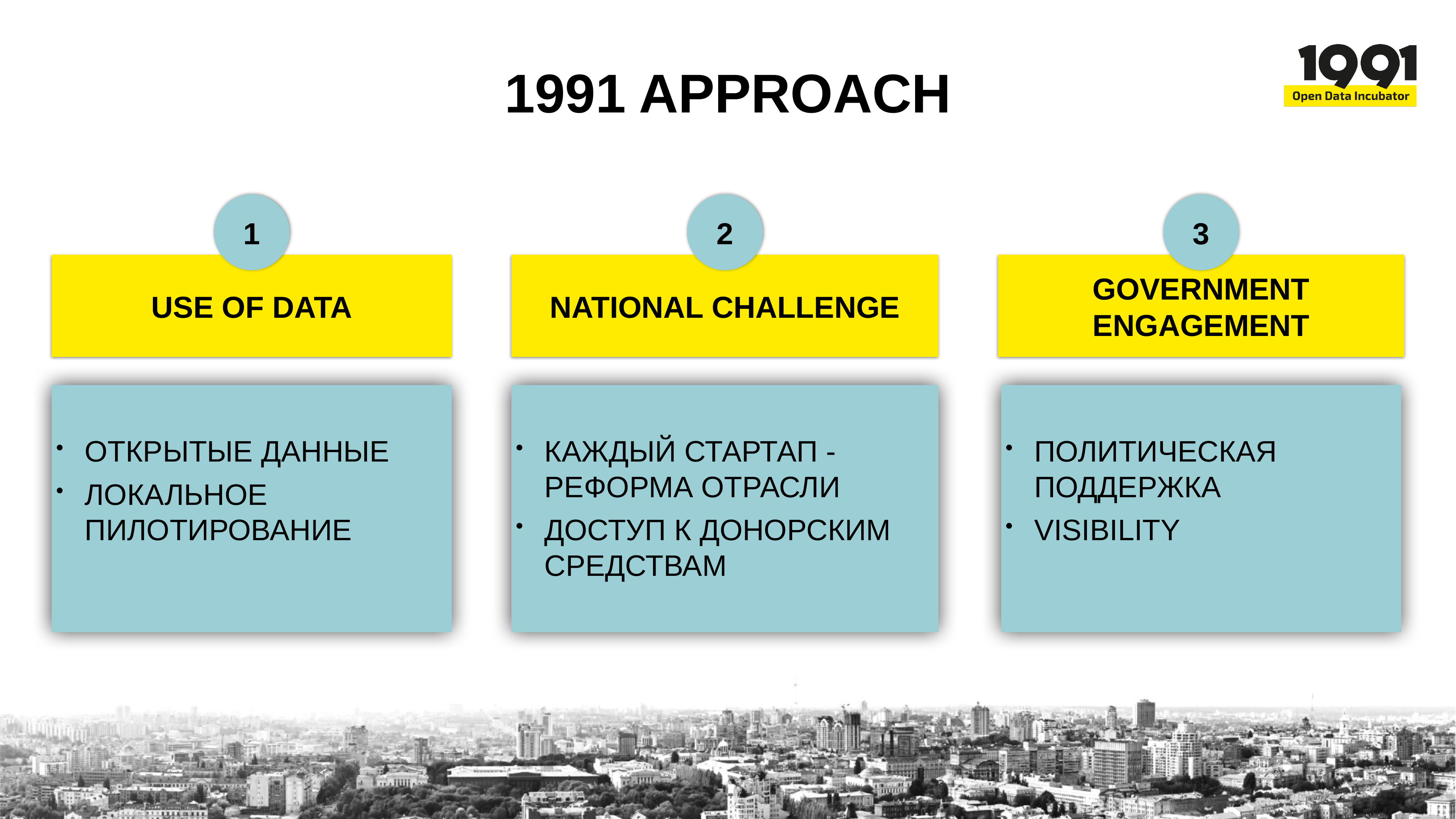

# 1991 approach
1
2
3
use of data
NATIONAL CHALLENGE
government engagement

открытые Данные
локальное пилотирование

каждый стартап - реформа отрасли
доступ к донорским средствам

политическая поддержка
visibility